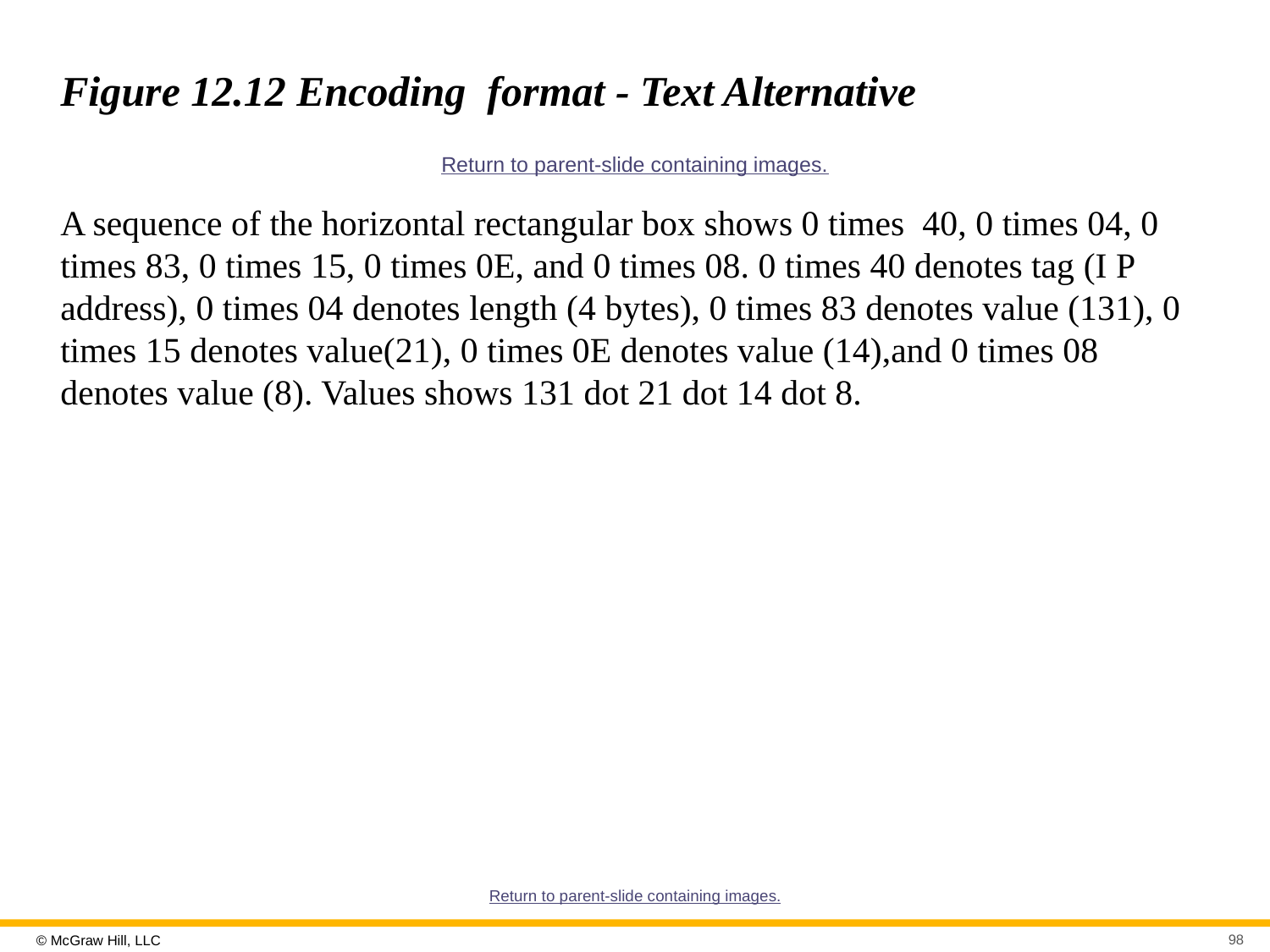

# Figure 12.12 Encoding  format - Text Alternative
Return to parent-slide containing images.
A sequence of the horizontal rectangular box shows 0 times  40, 0 times 04, 0 times 83, 0 times 15, 0 times 0E, and 0 times 08. 0 times 40 denotes tag (I P address), 0 times 04 denotes length (4 bytes), 0 times 83 denotes value (131), 0 times 15 denotes value(21), 0 times 0E denotes value (14),and 0 times 08 denotes value (8). Values shows 131 dot 21 dot 14 dot 8.
Return to parent-slide containing images.
98